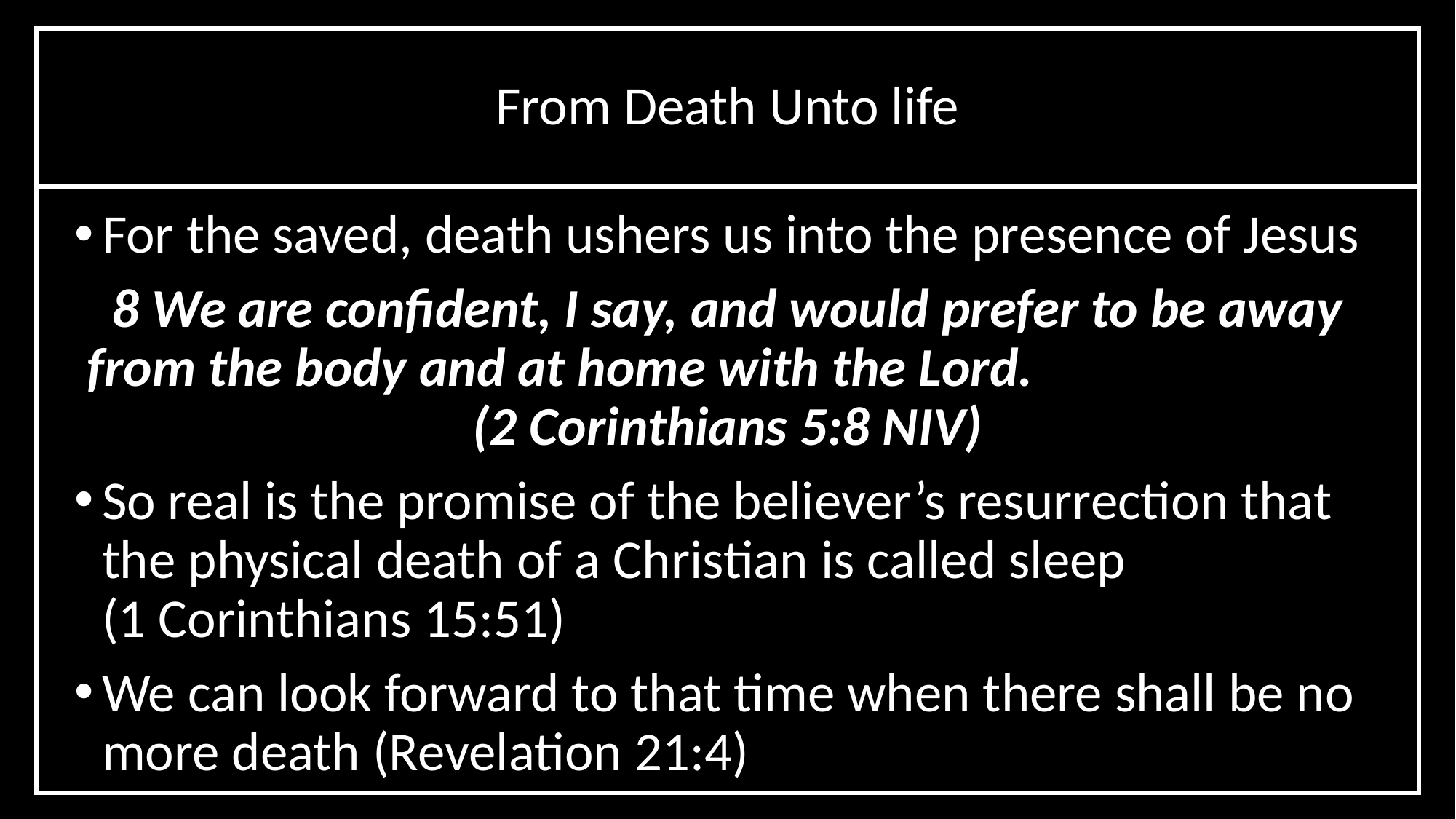

From Death Unto life
For the saved, death ushers us into the presence of Jesus
8 We are confident, I say, and would prefer to be away from the body and at home with the Lord.                            (2 Corinthians 5:8 NIV)
So real is the promise of the believer’s resurrection that the physical death of a Christian is called sleep                  (1 Corinthians 15:51)
We can look forward to that time when there shall be no more death (Revelation 21:4)